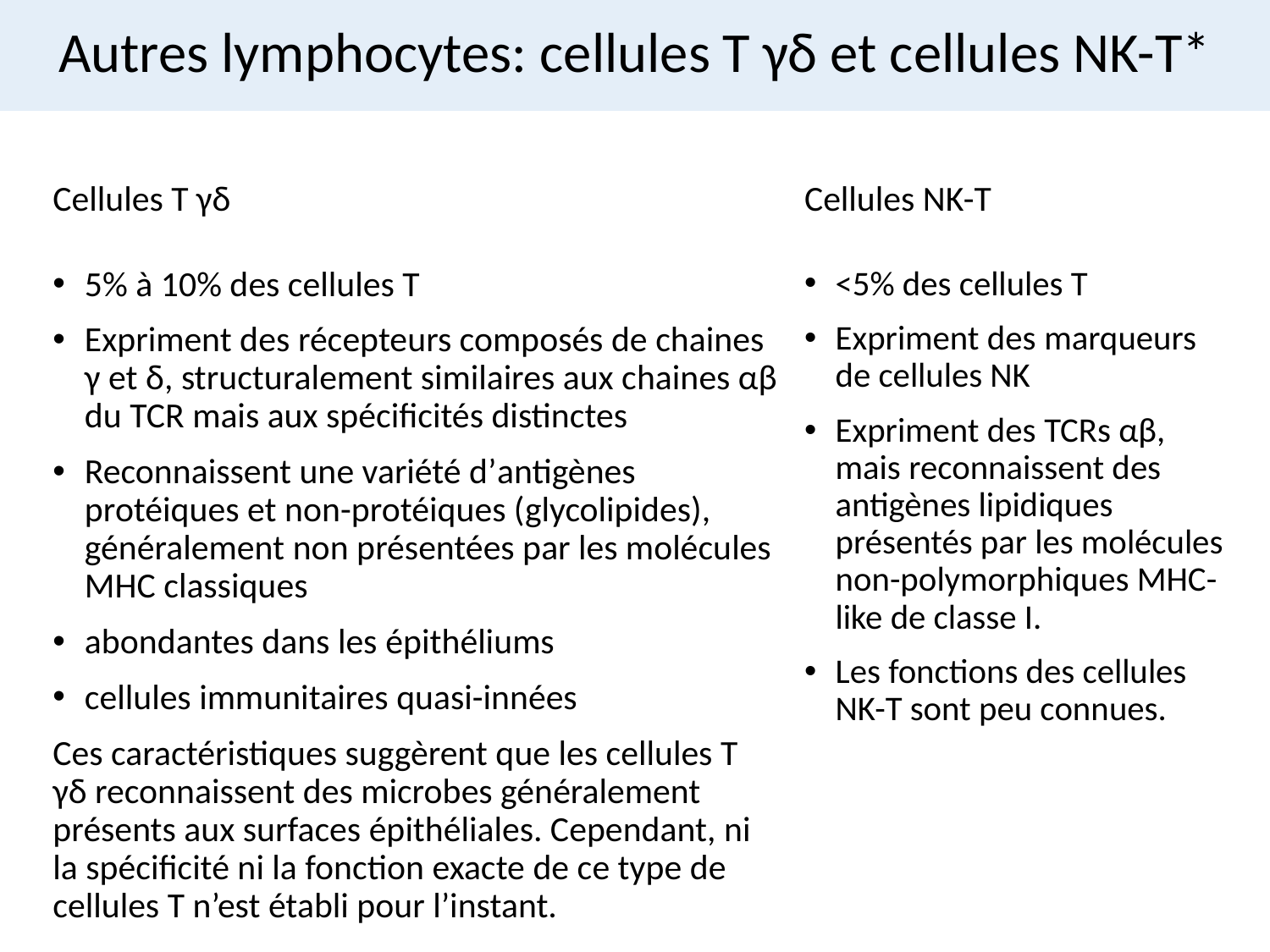

# Autres lymphocytes: cellules T γδ et cellules NK-T*
Cellules T γδ
Cellules NK-T
5% à 10% des cellules T
Expriment des récepteurs composés de chaines γ et δ, structuralement similaires aux chaines αβ du TCR mais aux spécificités distinctes
Reconnaissent une variété d’antigènes protéiques et non-protéiques (glycolipides), généralement non présentées par les molécules MHC classiques
abondantes dans les épithéliums
cellules immunitaires quasi-innées
Ces caractéristiques suggèrent que les cellules T γδ reconnaissent des microbes généralement présents aux surfaces épithéliales. Cependant, ni la spécificité ni la fonction exacte de ce type de cellules T n’est établi pour l’instant.
<5% des cellules T
Expriment des marqueurs de cellules NK
Expriment des TCRs αβ, mais reconnaissent des antigènes lipidiques présentés par les molécules non-polymorphiques MHC-like de classe I.
Les fonctions des cellules NK-T sont peu connues.